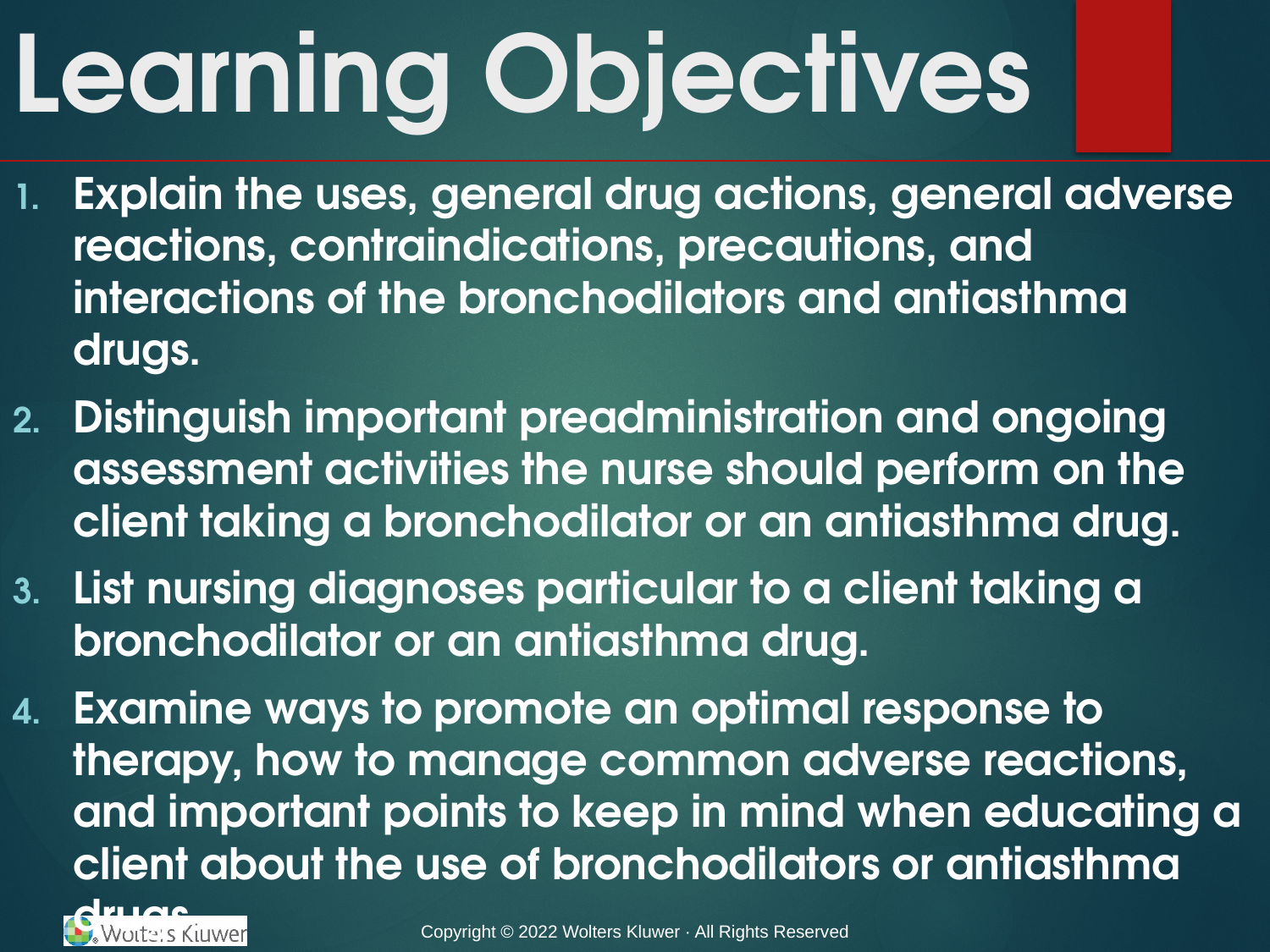

# Learning Objectives
Explain the uses, general drug actions, general adverse reactions, contraindications, precautions, and interactions of the bronchodilators and antiasthma drugs.
Distinguish important preadministration and ongoing assessment activities the nurse should perform on the client taking a bronchodilator or an antiasthma drug.
List nursing diagnoses particular to a client taking a bronchodilator or an antiasthma drug.
Examine ways to promote an optimal response to therapy, how to manage common adverse reactions, and important points to keep in mind when educating a client about the use of bronchodilators or antiasthma drugs.